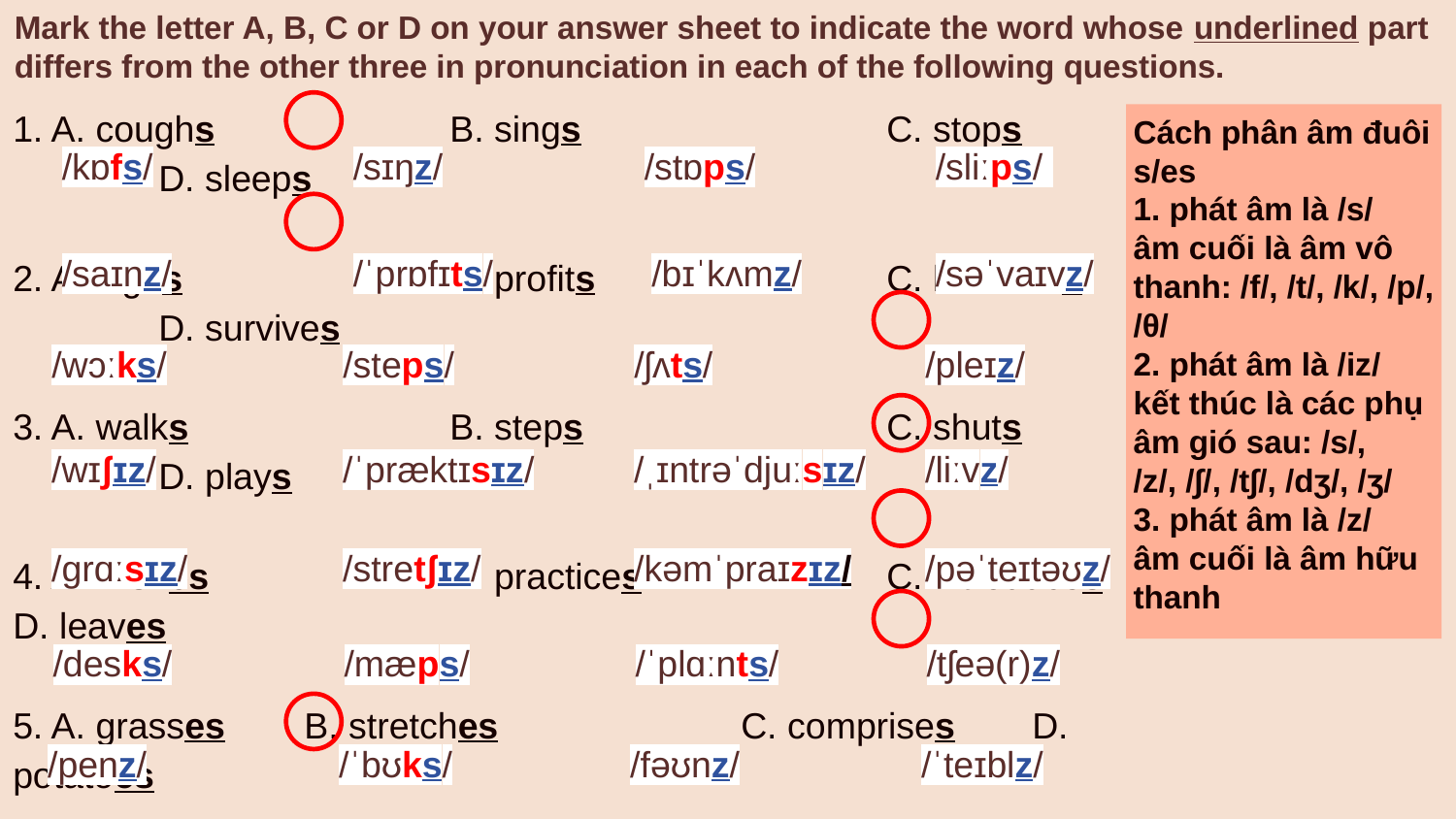

Mark the letter A, B, C or D on your answer sheet to indicate the word whose underlined part differs from the other three in pronunciation in each of the following questions.
1. A. coughs 		B. sings 			C. stops 		D. sleeps

2. A. signs 		B. profits 		C. becomes 		D. survives

3. A. walks 		B. steps 			C. shuts 		D. plays

4. A. wishes 		B. practices 		C. introduces 	D. leaves

5. A. grasses 	B. stretches 		C. comprises 	D. potatoes

6. A. desks 		B. maps 			C. plants 	D. chairs

7. A. pens 		B. books 		C. phones 		D. tables`

Cách phân âm đuôi s/es
1. phát âm là /s/
âm cuối là âm vô thanh: /f/, /t/, /k/, /p/, /θ/
2. phát âm là /iz/
kết thúc là các phụ âm gió sau: /s/, /z/, /∫/, /t∫/, /dʒ/, /ʒ/
3. phát âm là /z/
âm cuối là âm hữu thanh
/kɒfs/	            	/sɪŋz/		/stɒps/		/sliːps/

/saɪnz/	          	/ˈprɒfɪts/	               /bɪˈkʌmz/	/səˈvaɪvz/

/wɔːks/		/steps/	  	/ʃʌts/	 	/pleɪz/

/wɪʃɪz/	     	/ˈpræktɪsɪz/      	/ˌɪntrəˈdjuːsɪz/	/liːvz/

/ɡrɑːsɪz/	             	/stretʃɪz/	   	/kəmˈpraɪzɪz/	/pəˈteɪtəʊz/

/desks/	            	/mæps/		/ˈplɑːnts/		/tʃeə(r)z/

/penz/	            	/ˈbʊks/		/fəʊnz/		/ˈteɪblz/